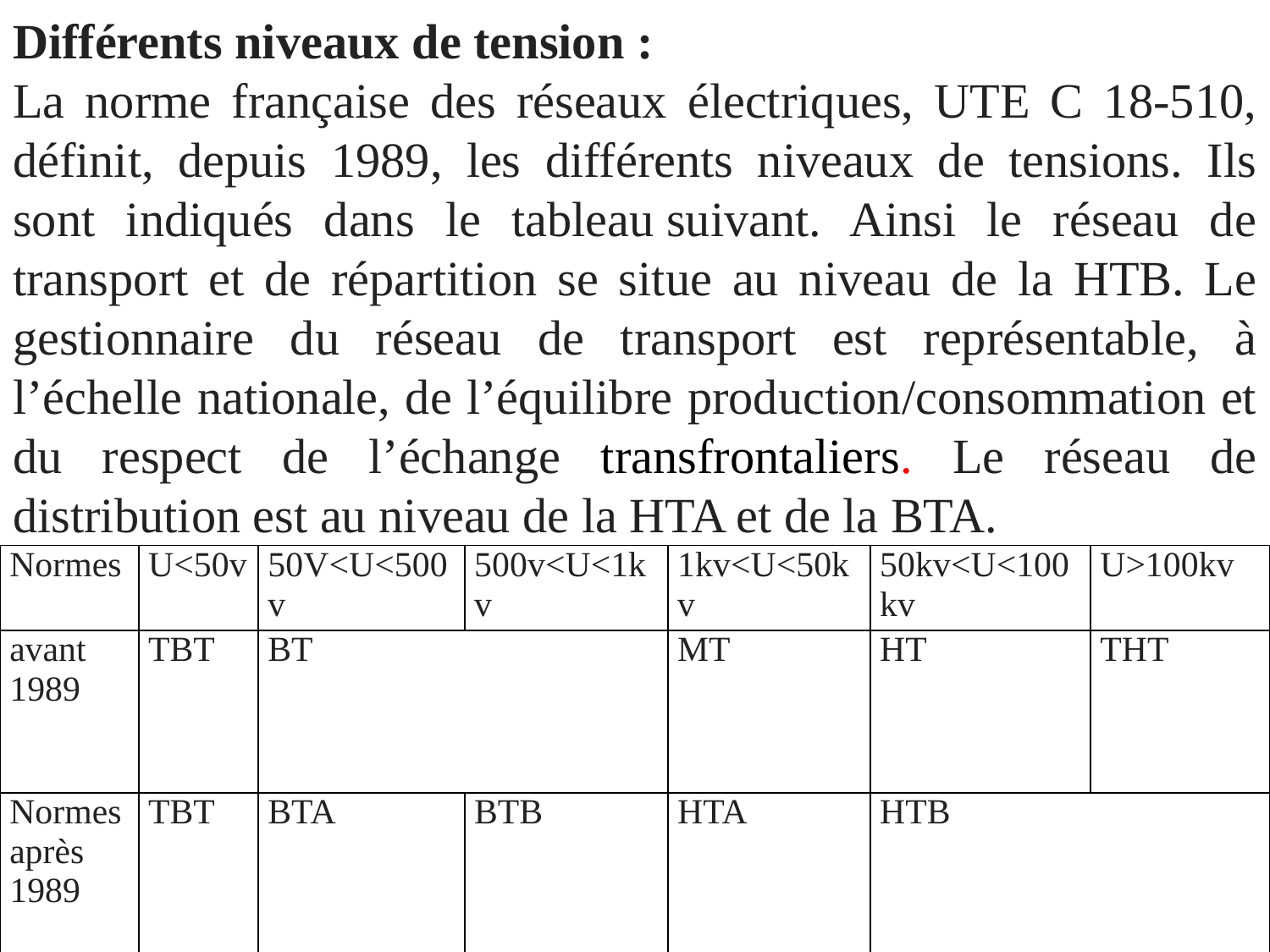

Différents niveaux de tension :
La norme française des réseaux électriques, UTE C 18-510, définit, depuis 1989, les différents niveaux de tensions. Ils sont indiqués dans le tableau suivant. Ainsi le réseau de transport et de répartition se situe au niveau de la HTB. Le gestionnaire du réseau de transport est représentable, à l’échelle nationale, de l’équilibre production/consommation et du respect de l’échange transfrontaliers. Le réseau de distribution est au niveau de la HTA et de la BTA.

| Normes | U<50v | 50V<U<500v | 500v<U<1kv | 1kv<U<50kv | 50kv<U<100kv | U>100kv |
| --- | --- | --- | --- | --- | --- | --- |
| avant 1989 | TBT | BT |  | MT | HT | THT |
| Normes après 1989 | TBT | BTA | BTB | HTA | HTB |  |